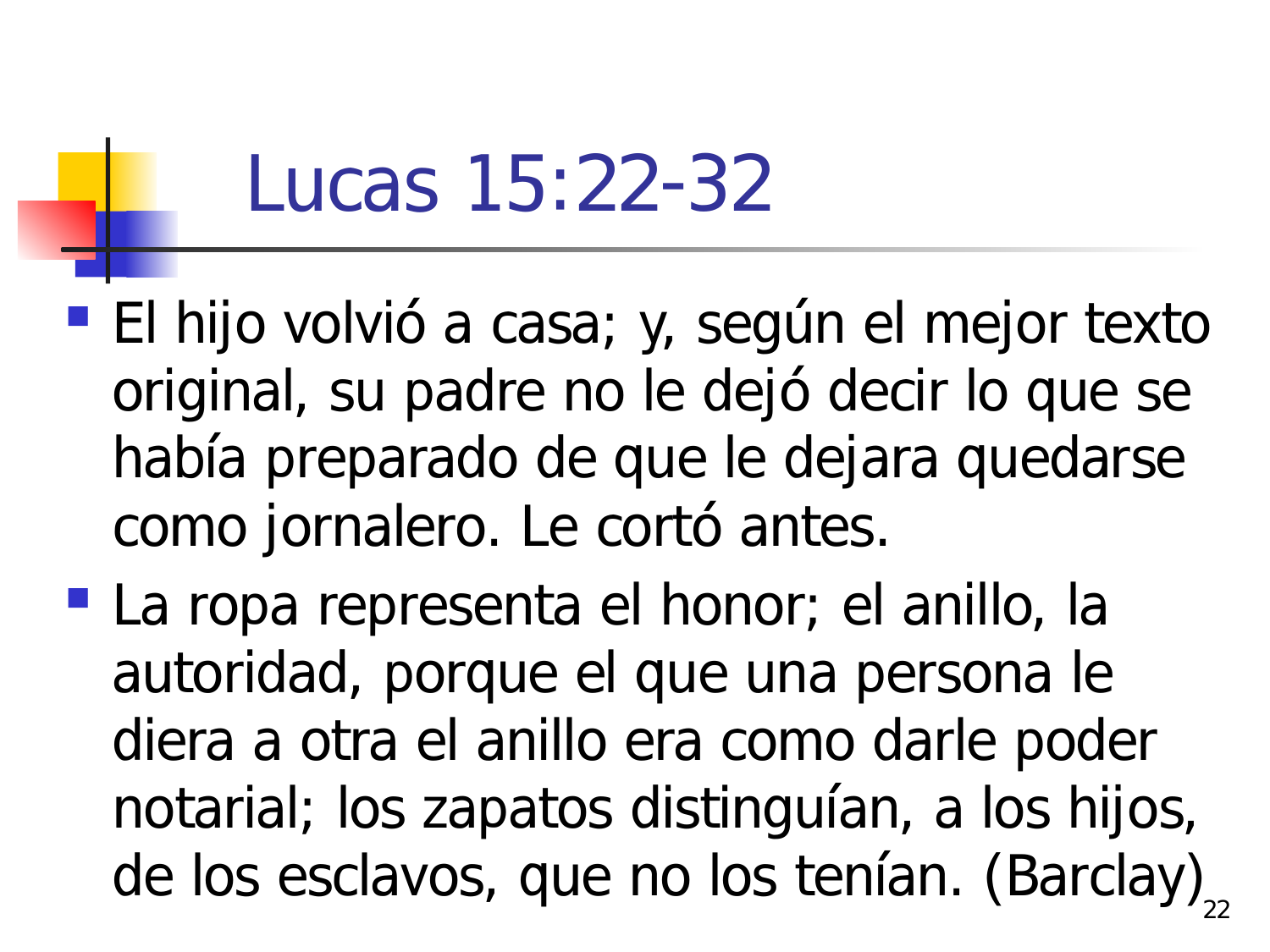

# Lucas 15:22-32
El hijo volvió a casa; y, según el mejor texto original, su padre no le dejó decir lo que se había preparado de que le dejara quedarse como jornalero. Le cortó antes.
La ropa representa el honor; el anillo, la autoridad, porque el que una persona le diera a otra el anillo era como darle poder notarial; los zapatos distinguían, a los hijos, de los esclavos, que no los tenían. (Barclay)

22